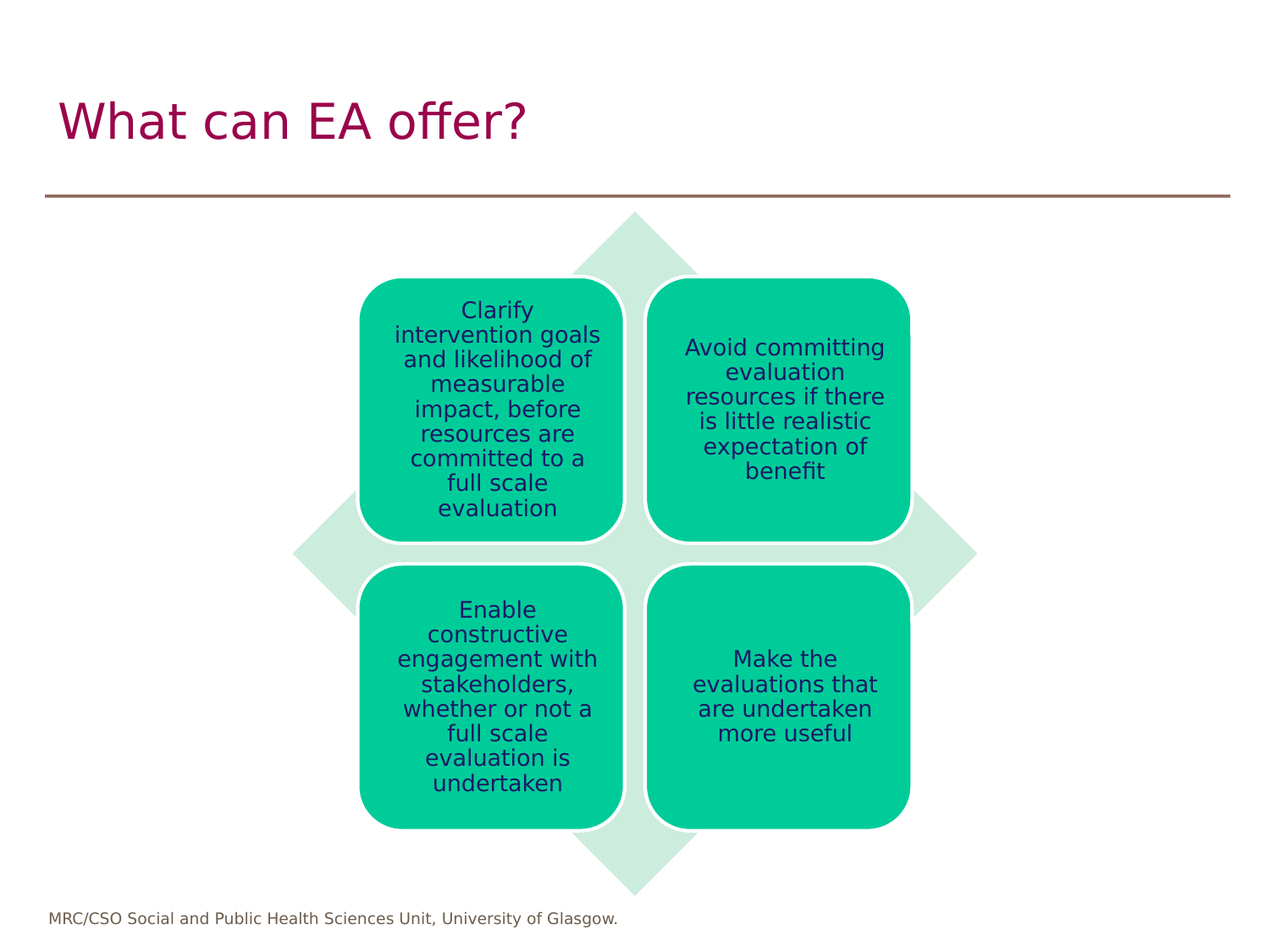

# What can EA offer?
Clarify intervention goals and likelihood of measurable impact, before resources are committed to a full scale evaluation
Avoid committing evaluation resources if there is little realistic expectation of benefit
Enable constructive engagement with stakeholders, whether or not a full scale evaluation is undertaken
Make the evaluations that are undertaken more useful